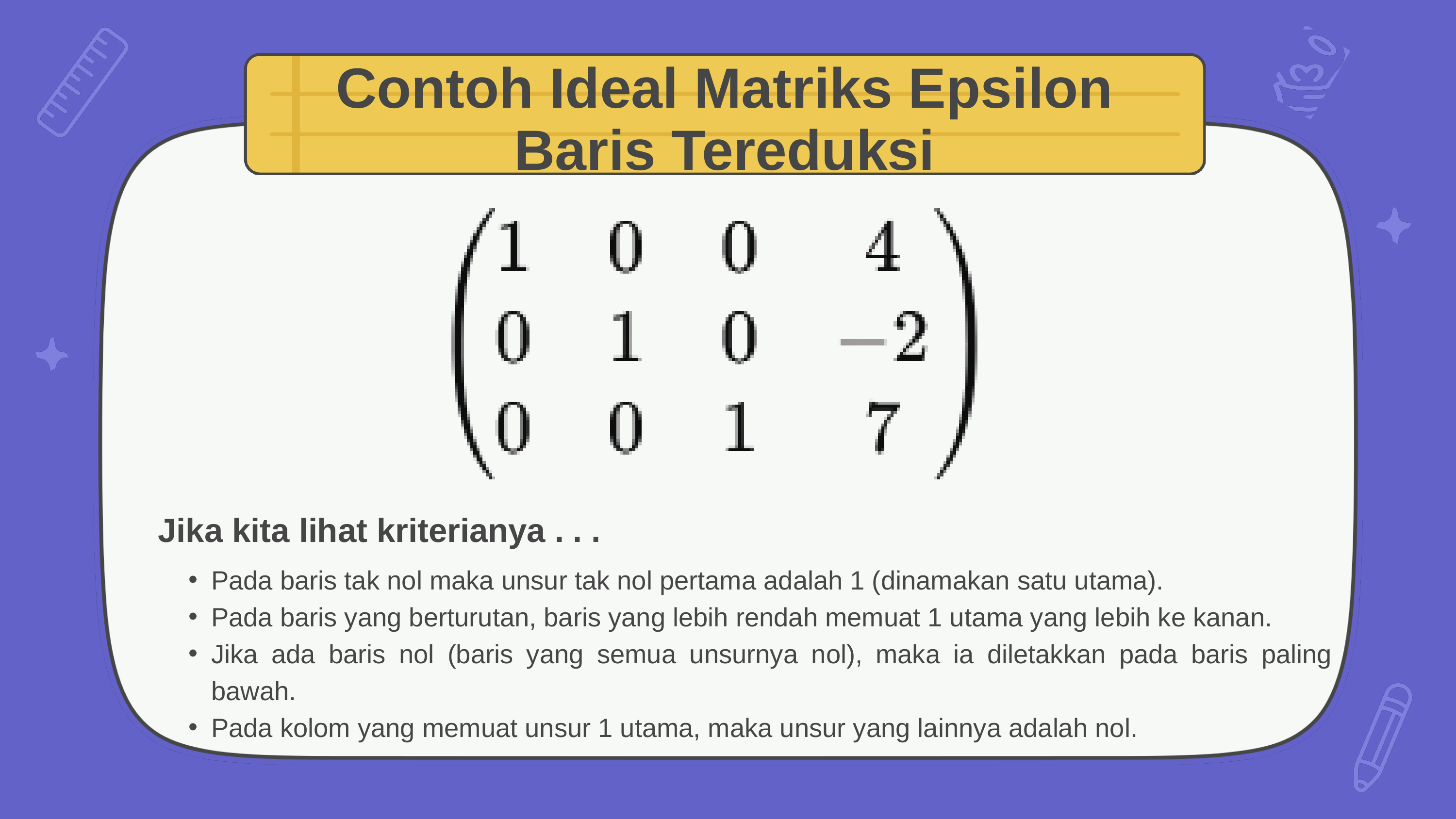

Contoh Ideal Matriks Epsilon Baris Tereduksi

Jika kita lihat kriterianya . . .
Pada baris tak nol maka unsur tak nol pertama adalah 1 (dinamakan satu utama).
Pada baris yang berturutan, baris yang lebih rendah memuat 1 utama yang lebih ke kanan.
Jika ada baris nol (baris yang semua unsurnya nol), maka ia diletakkan pada baris paling bawah.
Pada kolom yang memuat unsur 1 utama, maka unsur yang lainnya adalah nol.